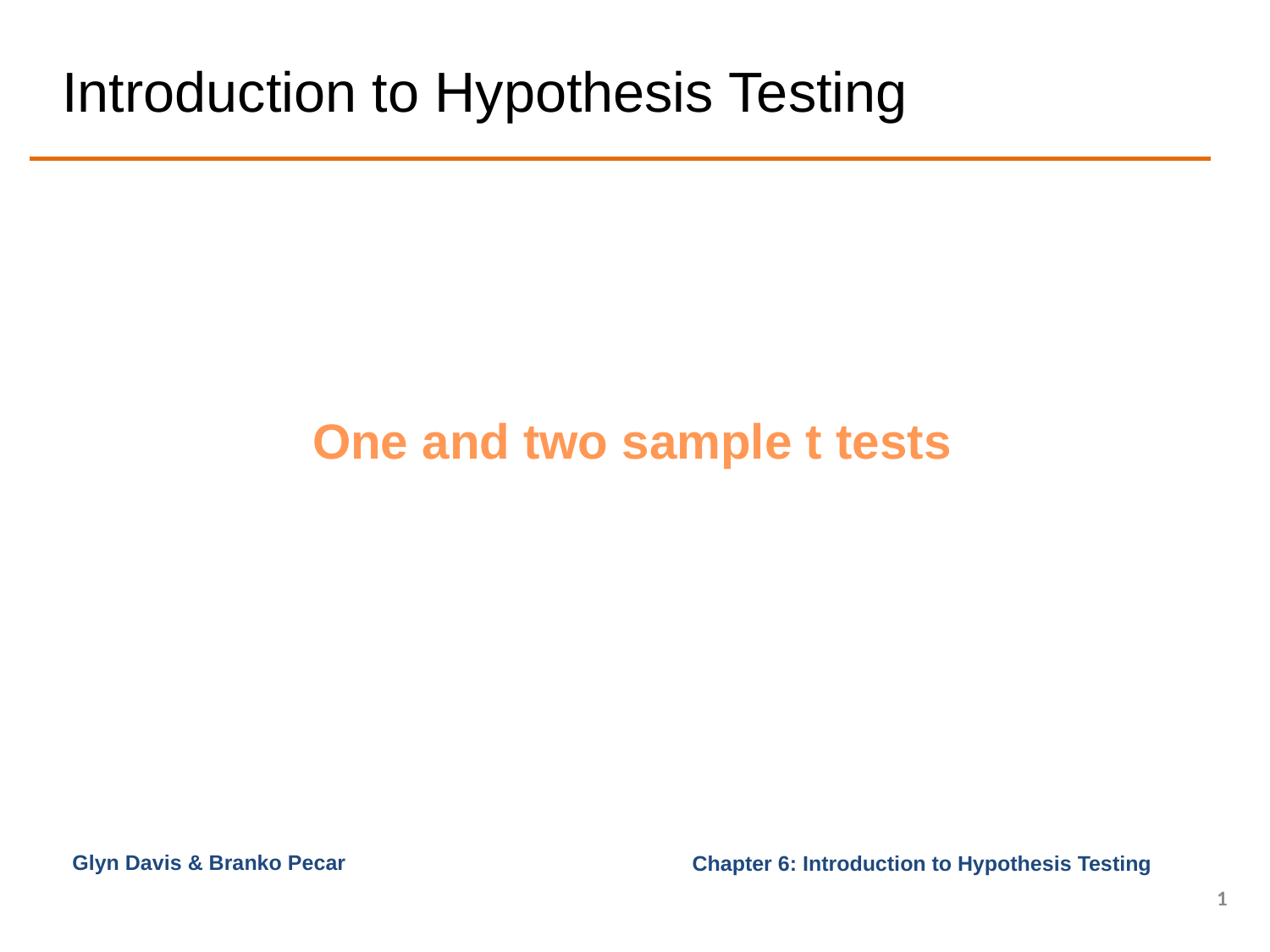

# Introduction to Hypothesis Testing
One and two sample t tests
Glyn Davis & Branko Pecar
1